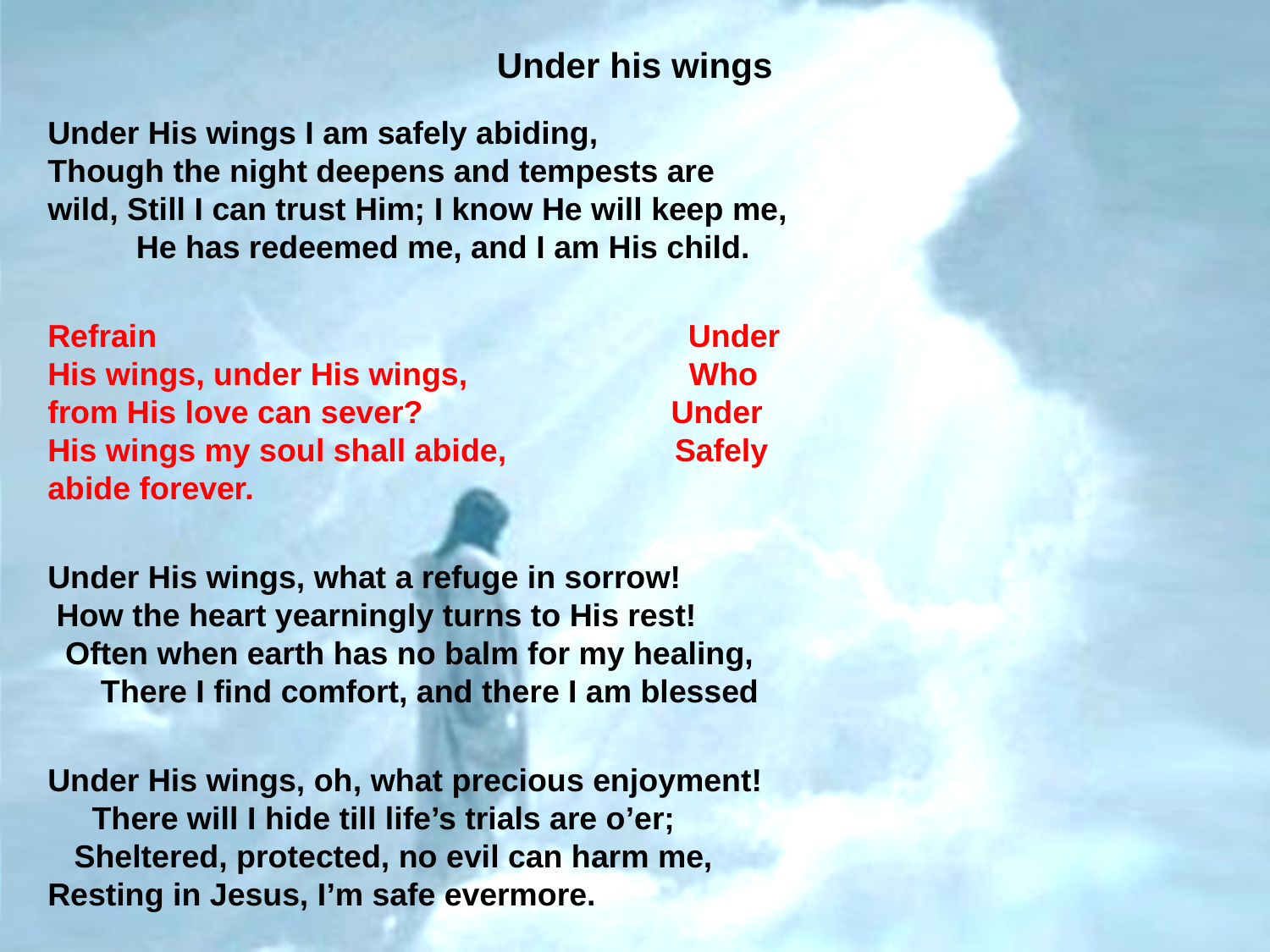

# Under his wings
Under His wings I am safely abiding,                   Though the night deepens and tempests are wild, Still I can trust Him; I know He will keep me,           He has redeemed me, and I am His child.

Refrain                                                            Under His wings, under His wings,                         Who from His love can sever?                            Under His wings my soul shall abide,                   Safely abide forever.

Under His wings, what a refuge in sorrow!              How the heart yearningly turns to His rest!             Often when earth has no balm for my healing,           There I find comfort, and there I am blessed

Under His wings, oh, what precious enjoyment!         There will I hide till life’s trials are o’er;                 Sheltered, protected, no evil can harm me,
Resting in Jesus, I’m safe evermore.